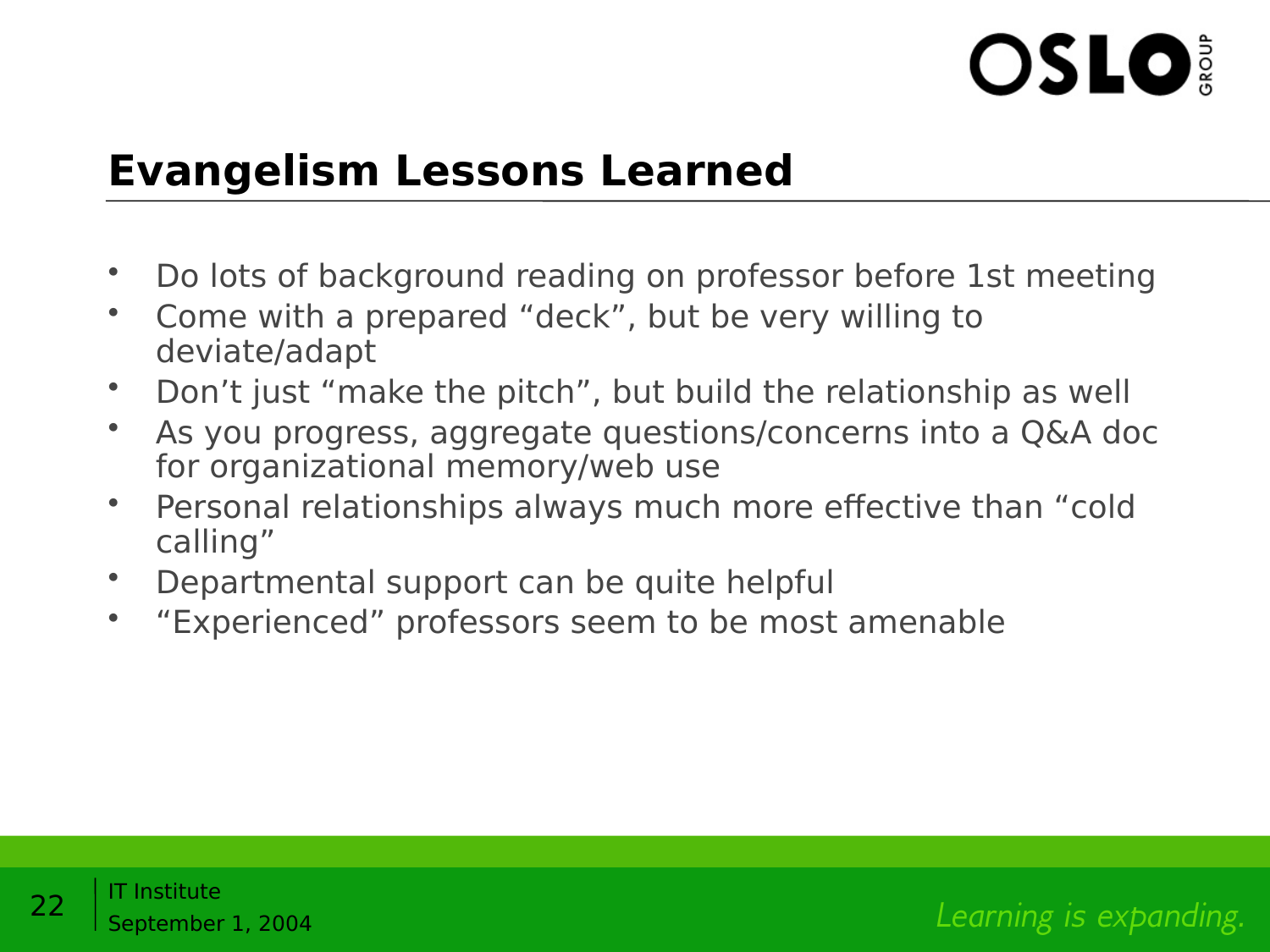

# Evangelism Lessons Learned
Do lots of background reading on professor before 1st meeting
Come with a prepared “deck”, but be very willing to deviate/adapt
Don’t just “make the pitch”, but build the relationship as well
As you progress, aggregate questions/concerns into a Q&A doc for organizational memory/web use
Personal relationships always much more effective than “cold calling”
Departmental support can be quite helpful
“Experienced” professors seem to be most amenable

22
IT Institute
September 1, 2004